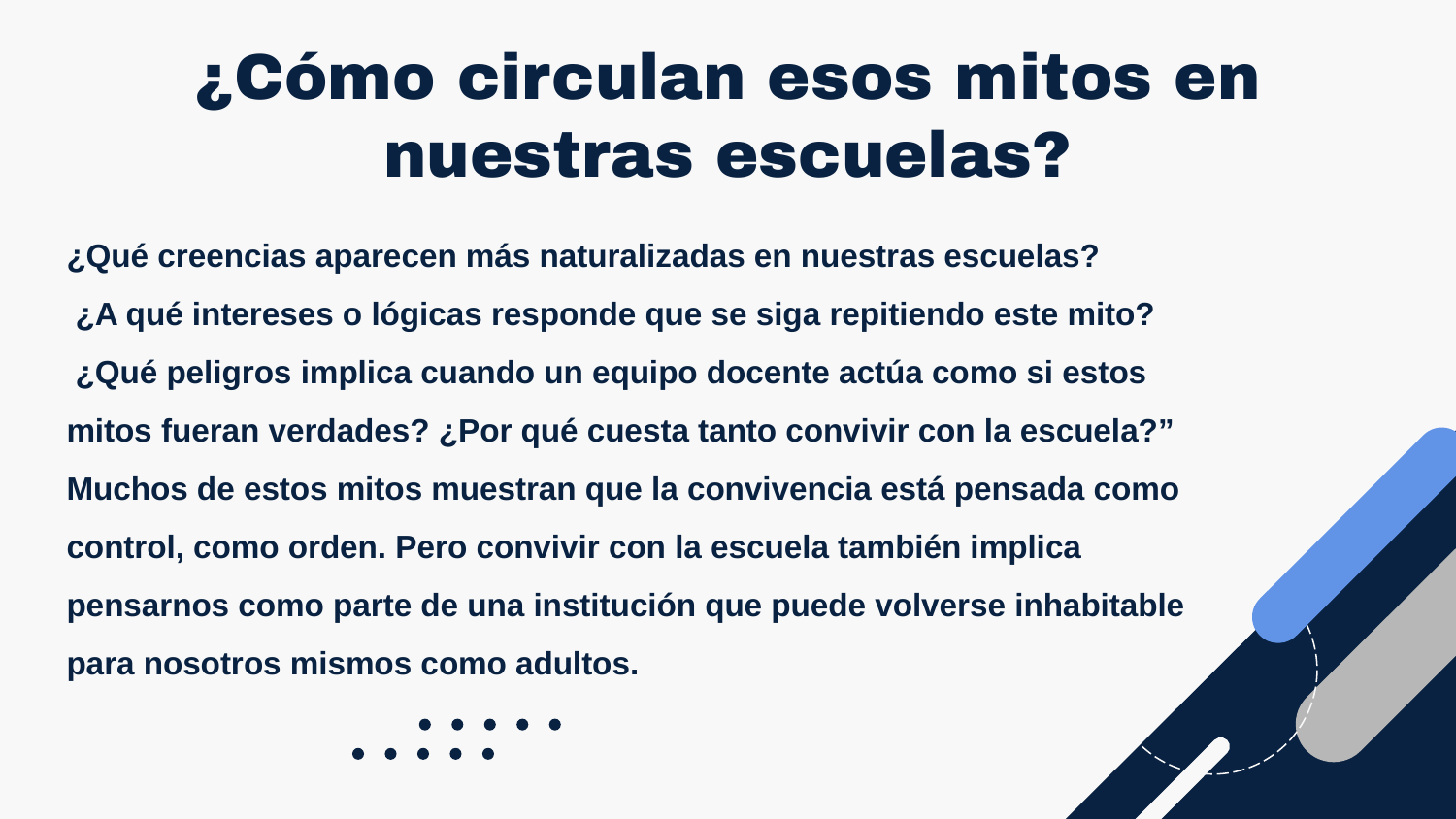

# ¿Cómo circulan esos mitos en nuestras escuelas?
¿Qué creencias aparecen más naturalizadas en nuestras escuelas?
 ¿A qué intereses o lógicas responde que se siga repitiendo este mito?
 ¿Qué peligros implica cuando un equipo docente actúa como si estos mitos fueran verdades? ¿Por qué cuesta tanto convivir con la escuela?”
Muchos de estos mitos muestran que la convivencia está pensada como control, como orden. Pero convivir con la escuela también implica pensarnos como parte de una institución que puede volverse inhabitable para nosotros mismos como adultos.